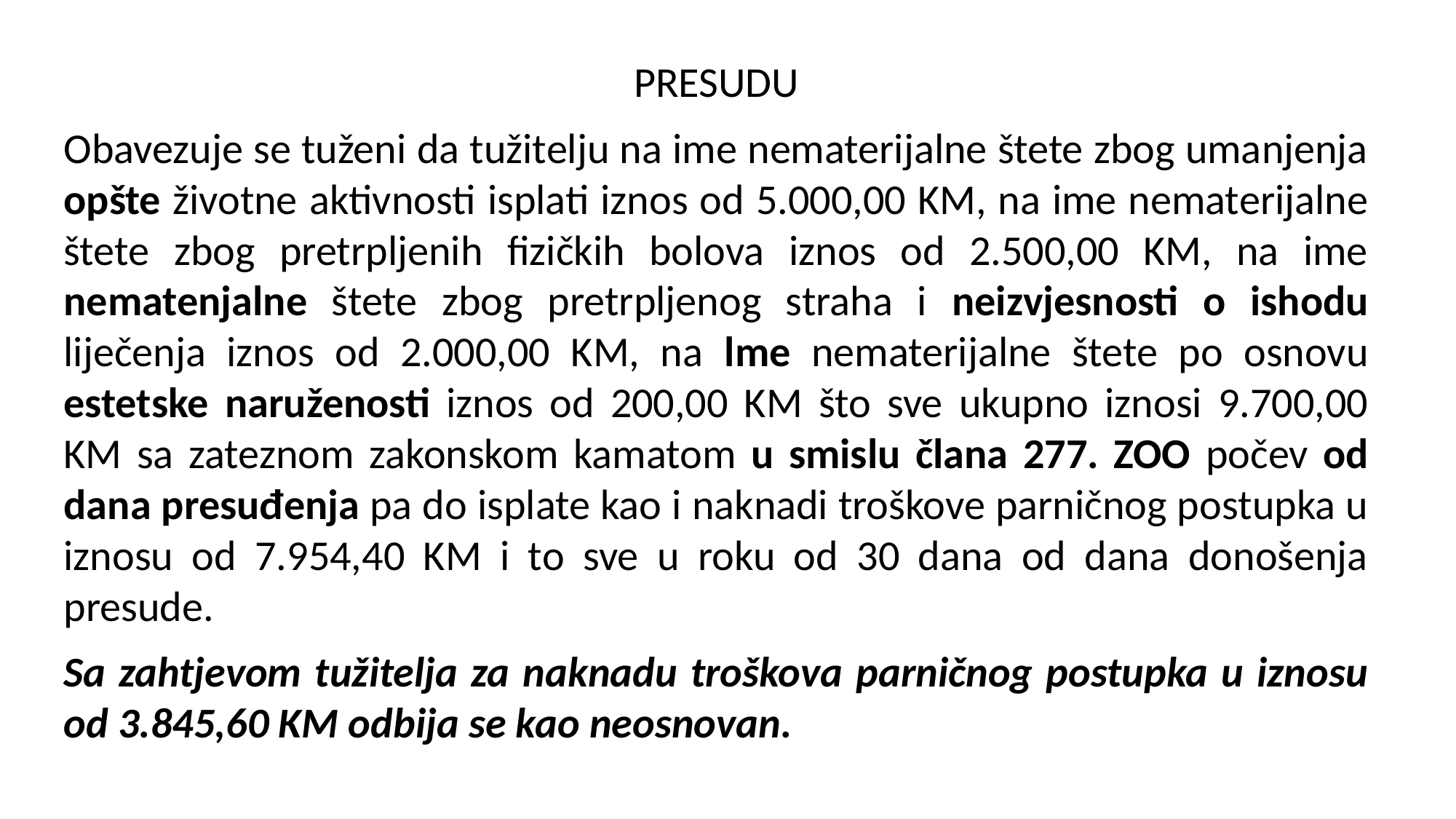

PRESUDU
Obavezuje se tuženi da tužitelju na ime nematerijalne štete zbog umanjenja opšte životne aktivnosti isplati iznos od 5.000,00 KM, na ime nematerijalne štete zbog pretrpljenih fizičkih bolova iznos od 2.500,00 KM, na ime nematenjalne štete zbog pretrpljenog straha i neizvjesnosti o ishodu liječenja iznos od 2.000,00 KM, na lme nematerijalne štete po osnovu estetske naruženosti iznos od 200,00 KM što sve ukupno iznosi 9.700,00 KM sa zateznom zakonskom kamatom u smislu člana 277. ZOO počev od dana presuđenja pa do isplate kao i naknadi troškove parničnog postupka u iznosu od 7.954,40 KM i to sve u roku od 30 dana od dana donošenja presude.
Sa zahtjevom tužitelja za naknadu troškova parničnog postupka u iznosu od 3.845,60 KM odbija se kao neosnovan.